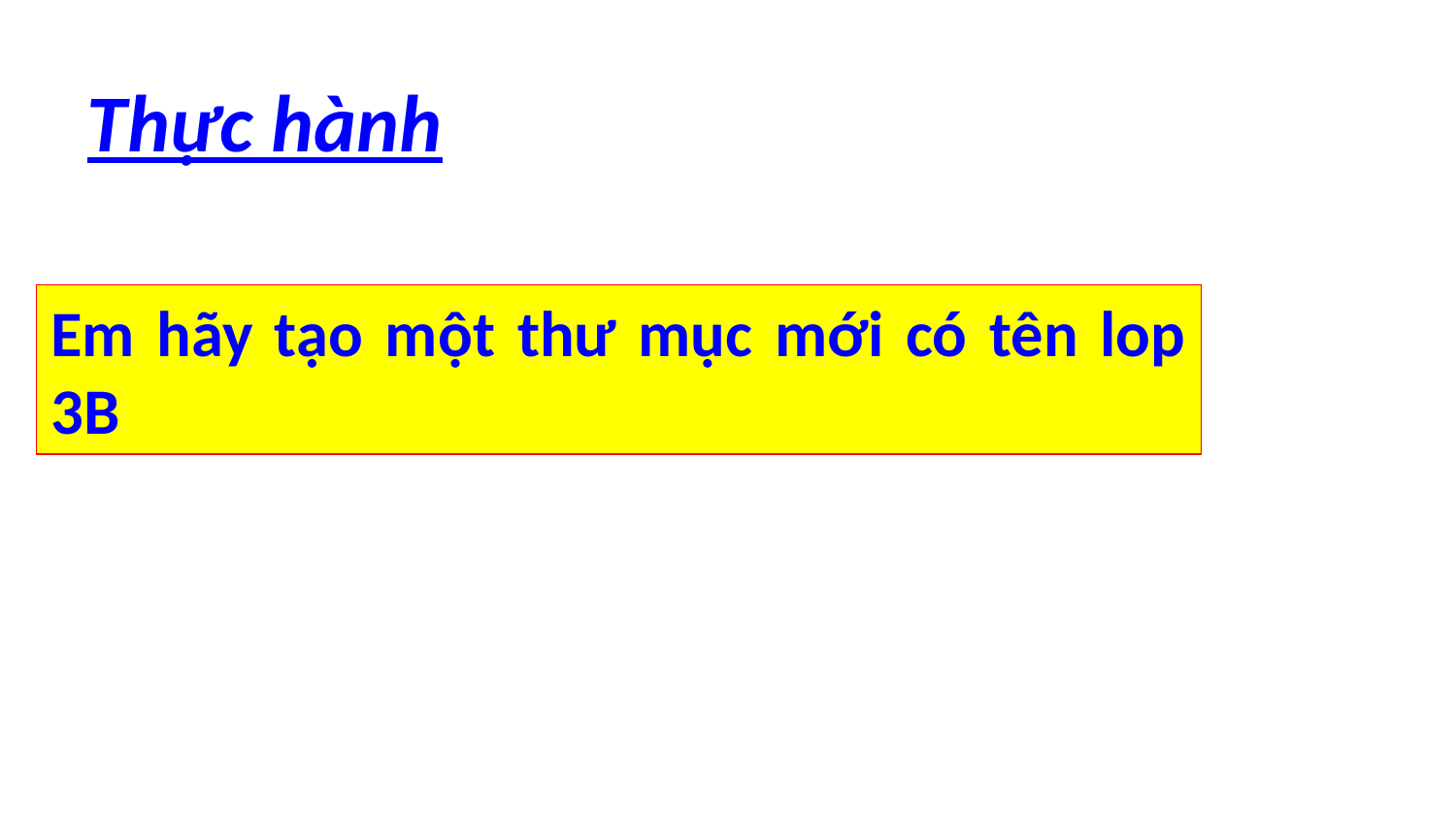

Thực hành
Em hãy tạo một thư mục mới có tên lop 3B